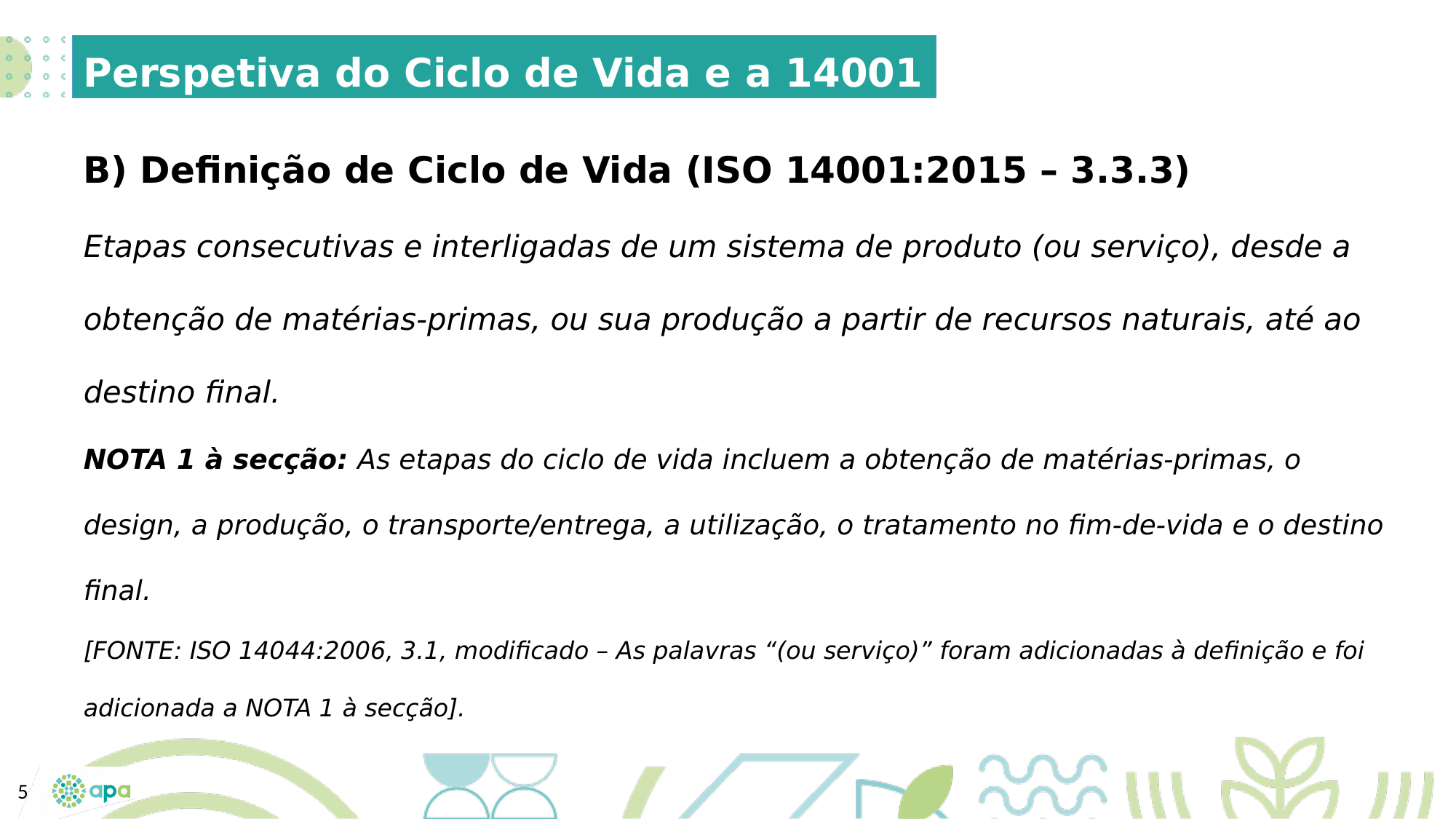

Perspetiva do Ciclo de Vida e a 14001
B) Definição de Ciclo de Vida (ISO 14001:2015 – 3.3.3)
Etapas consecutivas e interligadas de um sistema de produto (ou serviço), desde a obtenção de matérias-primas, ou sua produção a partir de recursos naturais, até ao destino final.
NOTA 1 à secção: As etapas do ciclo de vida incluem a obtenção de matérias-primas, o design, a produção, o transporte/entrega, a utilização, o tratamento no fim-de-vida e o destino final.
[FONTE: ISO 14044:2006, 3.1, modificado – As palavras “(ou serviço)” foram adicionadas à definição e foi adicionada a NOTA 1 à secção].